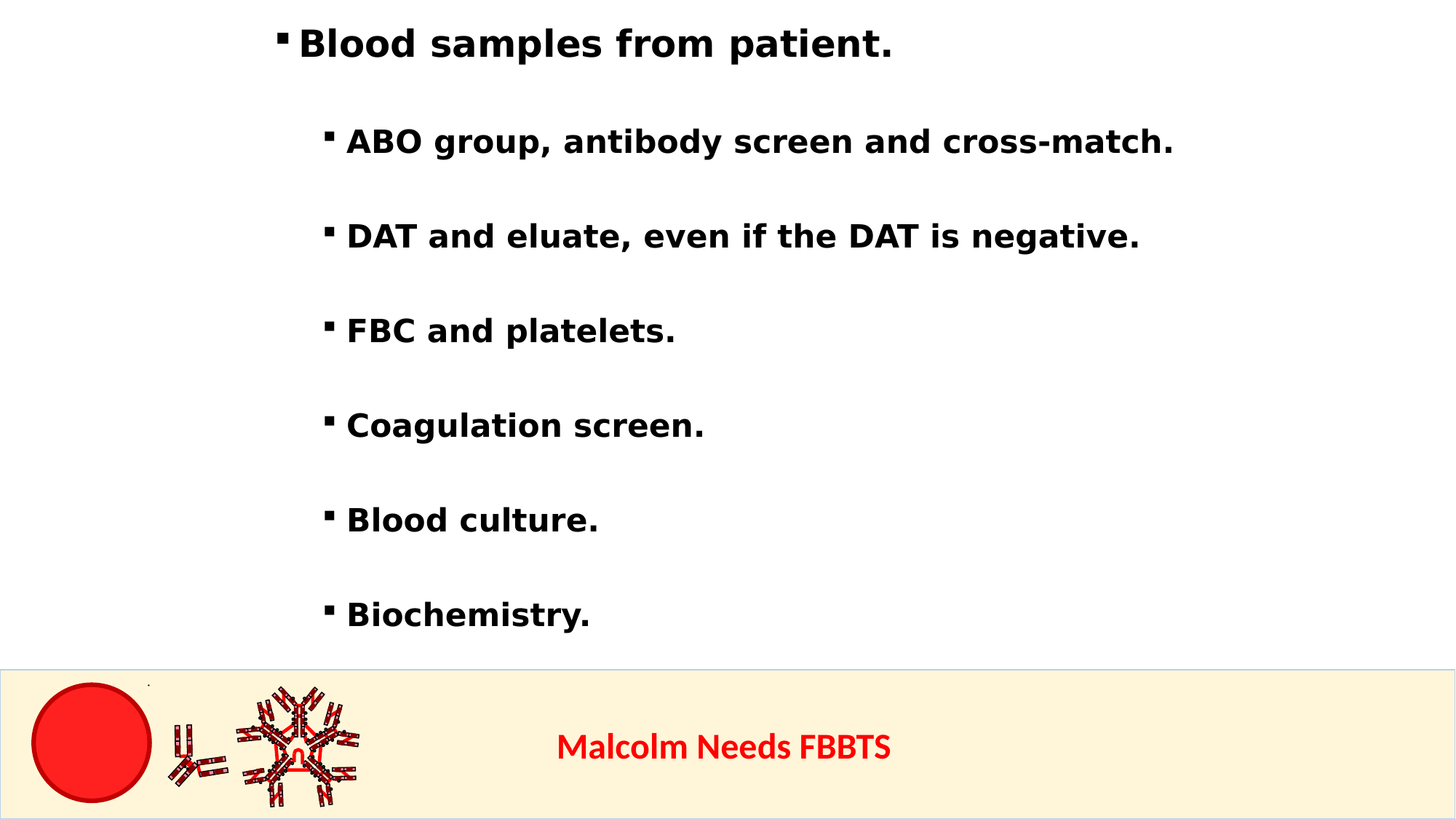

Blood samples from patient.

ABO group, antibody screen and cross-match.

DAT and eluate, even if the DAT is negative.

FBC and platelets.

Coagulation screen.

Blood culture.

Biochemistry.
					Malcolm Needs FBBTS